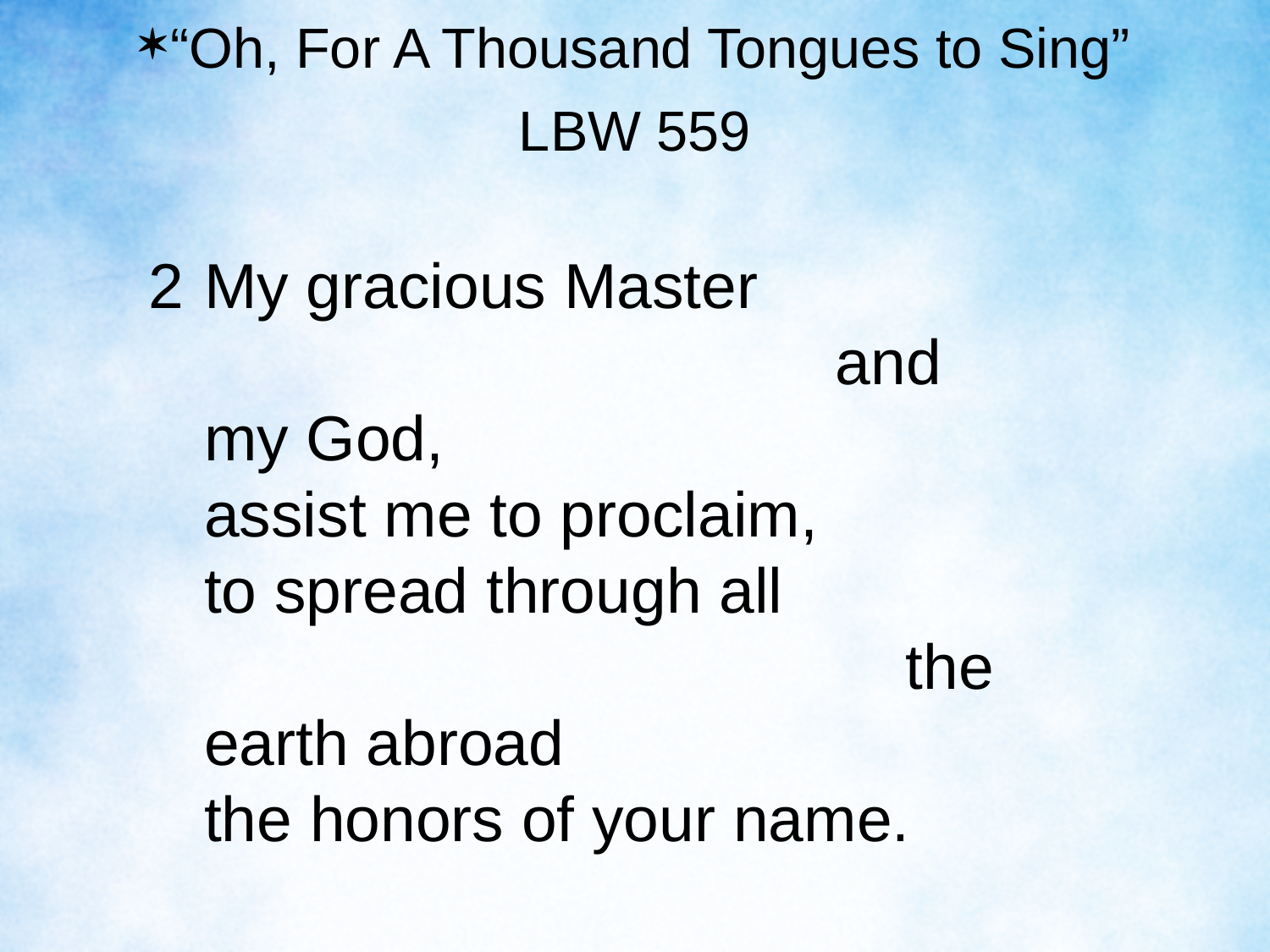

“Oh, For A Thousand Tongues to Sing”
LBW 559
2	My gracious Master                                                  and my God,
	assist me to proclaim,
	to spread through all                                                     the earth abroad
	the honors of your name.